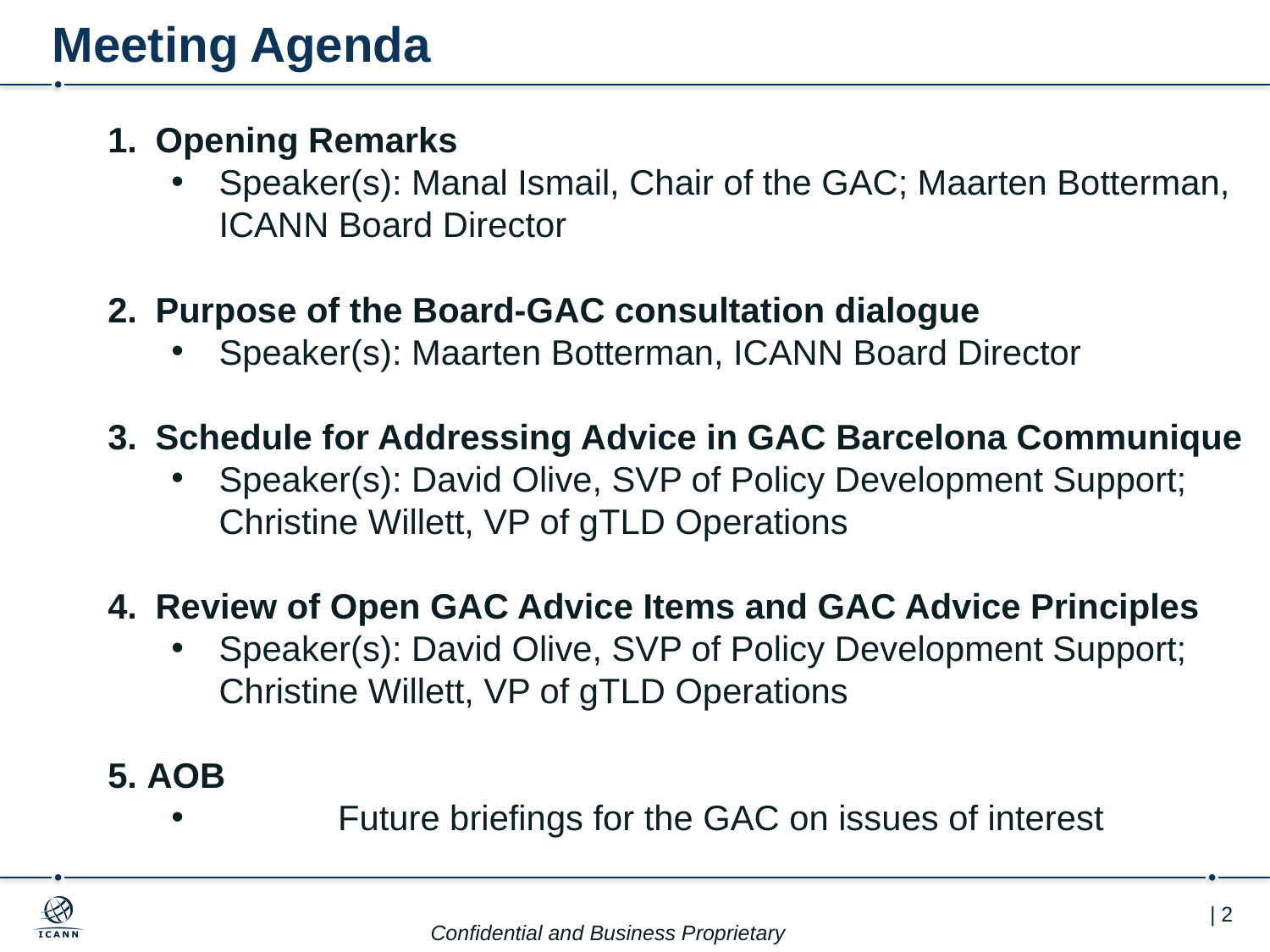

# Meeting Agenda

Opening Remarks
Speaker(s): Manal Ismail, Chair of the GAC; Maarten Botterman, ICANN Board Director

Purpose of the Board-GAC consultation dialogue
Speaker(s): Maarten Botterman, ICANN Board Director

Schedule for Addressing Advice in GAC Barcelona Communique
Speaker(s): David Olive, SVP of Policy Development Support; Christine Willett, VP of gTLD Operations

Review of Open GAC Advice Items and GAC Advice Principles
Speaker(s): David Olive, SVP of Policy Development Support; Christine Willett, VP of gTLD Operations

5. AOB
	Future briefings for the GAC on issues of interest